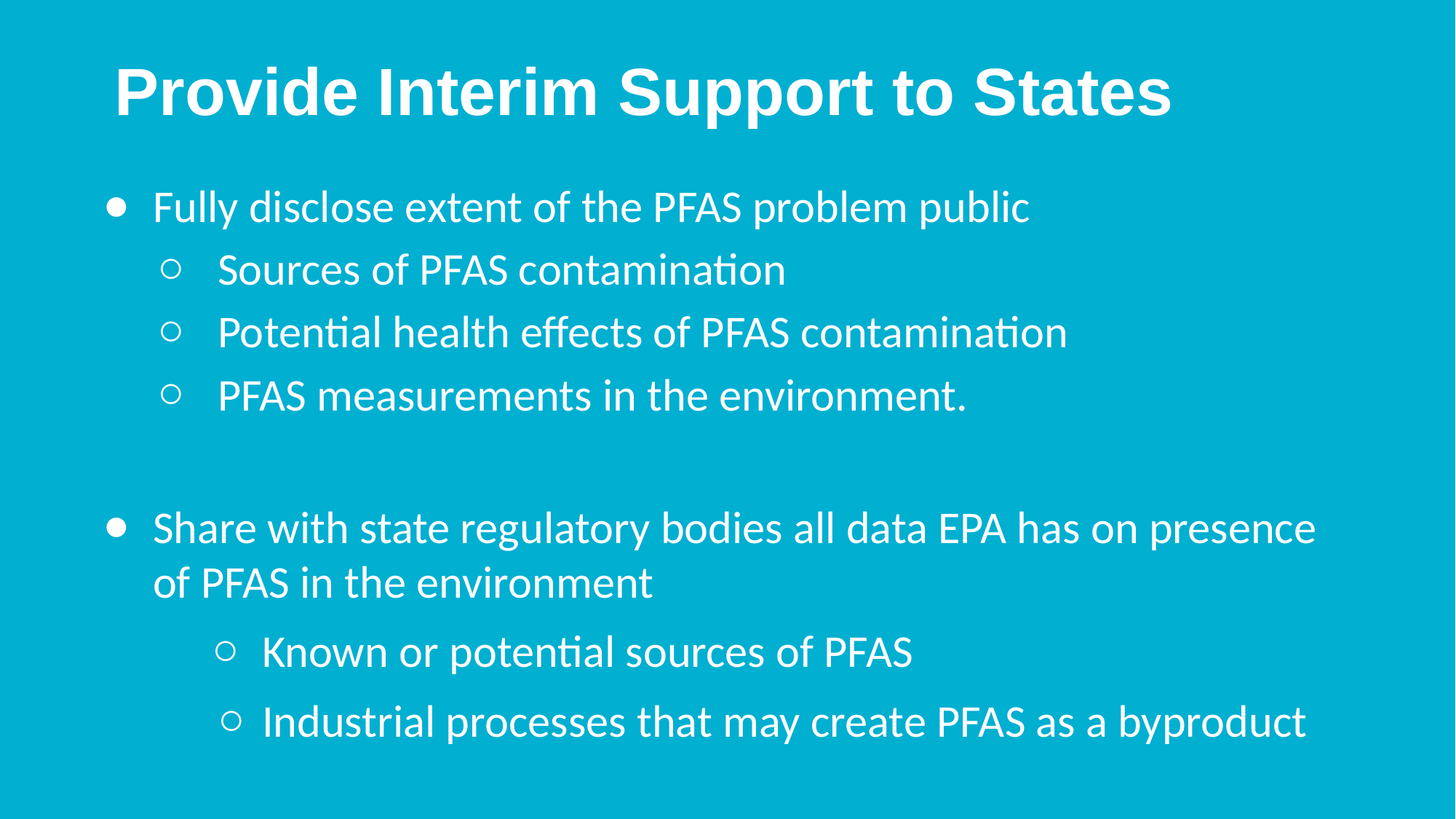

# Provide Interim Support to States

Fully disclose extent of the PFAS problem public
 Sources of PFAS contamination
 Potential health effects of PFAS contamination
 PFAS measurements in the environment.
Share with state regulatory bodies all data EPA has on presence of PFAS in the environment
Known or potential sources of PFAS
Industrial processes that may create PFAS as a byproduct